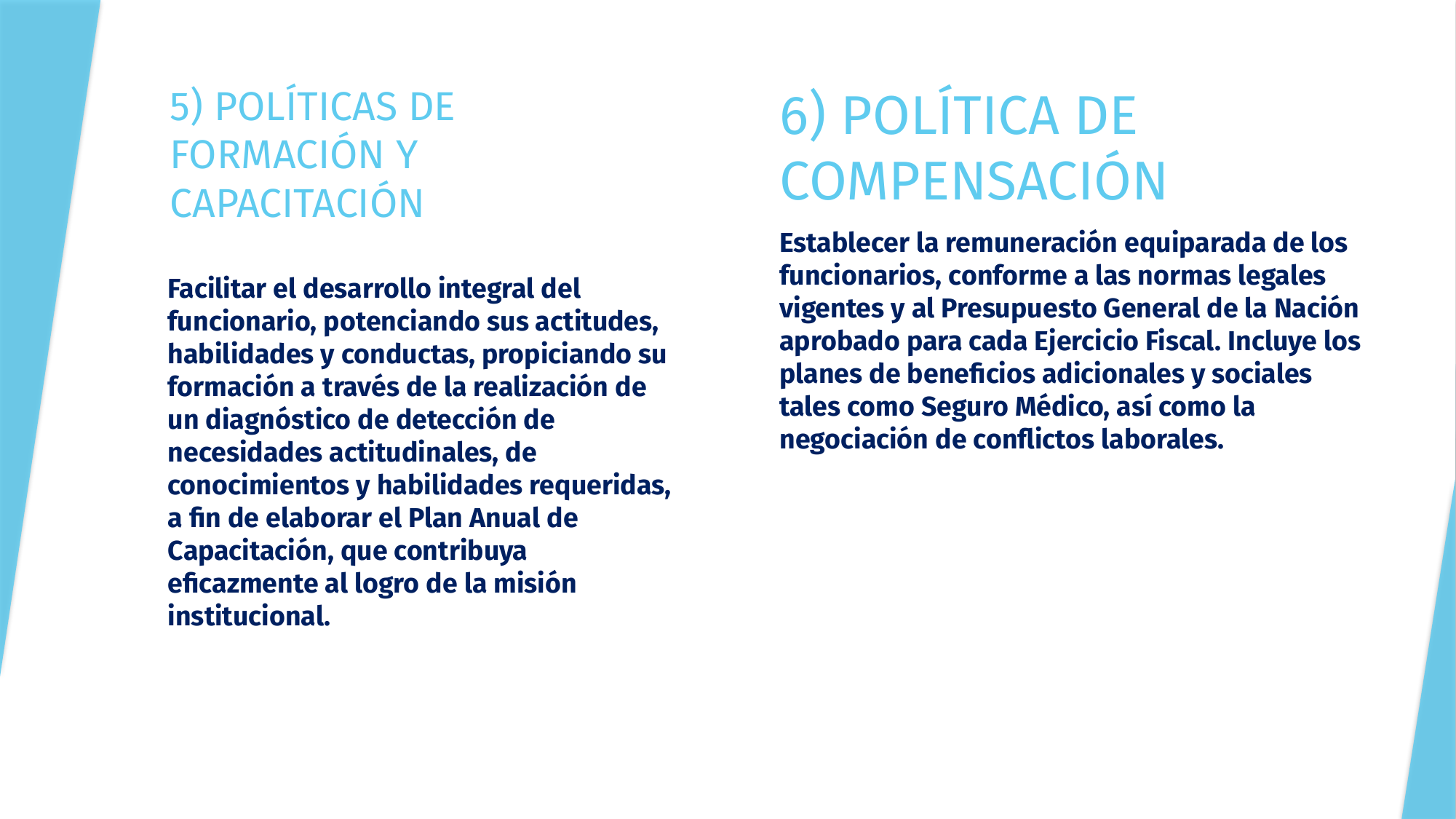

# 5) POLÍTICAS DE FORMACIÓN Y CAPACITACIÓN
6) POLÍTICA DE COMPENSACIÓN
Establecer la remuneración equiparada de los funcionarios, conforme a las normas legales vigentes y al Presupuesto General de la Nación aprobado para cada Ejercicio Fiscal. Incluye los planes de beneficios adicionales y sociales tales como Seguro Médico, así como la negociación de conflictos laborales.
Facilitar el desarrollo integral del funcionario, potenciando sus actitudes, habilidades y conductas, propiciando su formación a través de la realización de un diagnóstico de detección de necesidades actitudinales, de conocimientos y habilidades requeridas, a fin de elaborar el Plan Anual de Capacitación, que contribuya eficazmente al logro de la misión institucional.